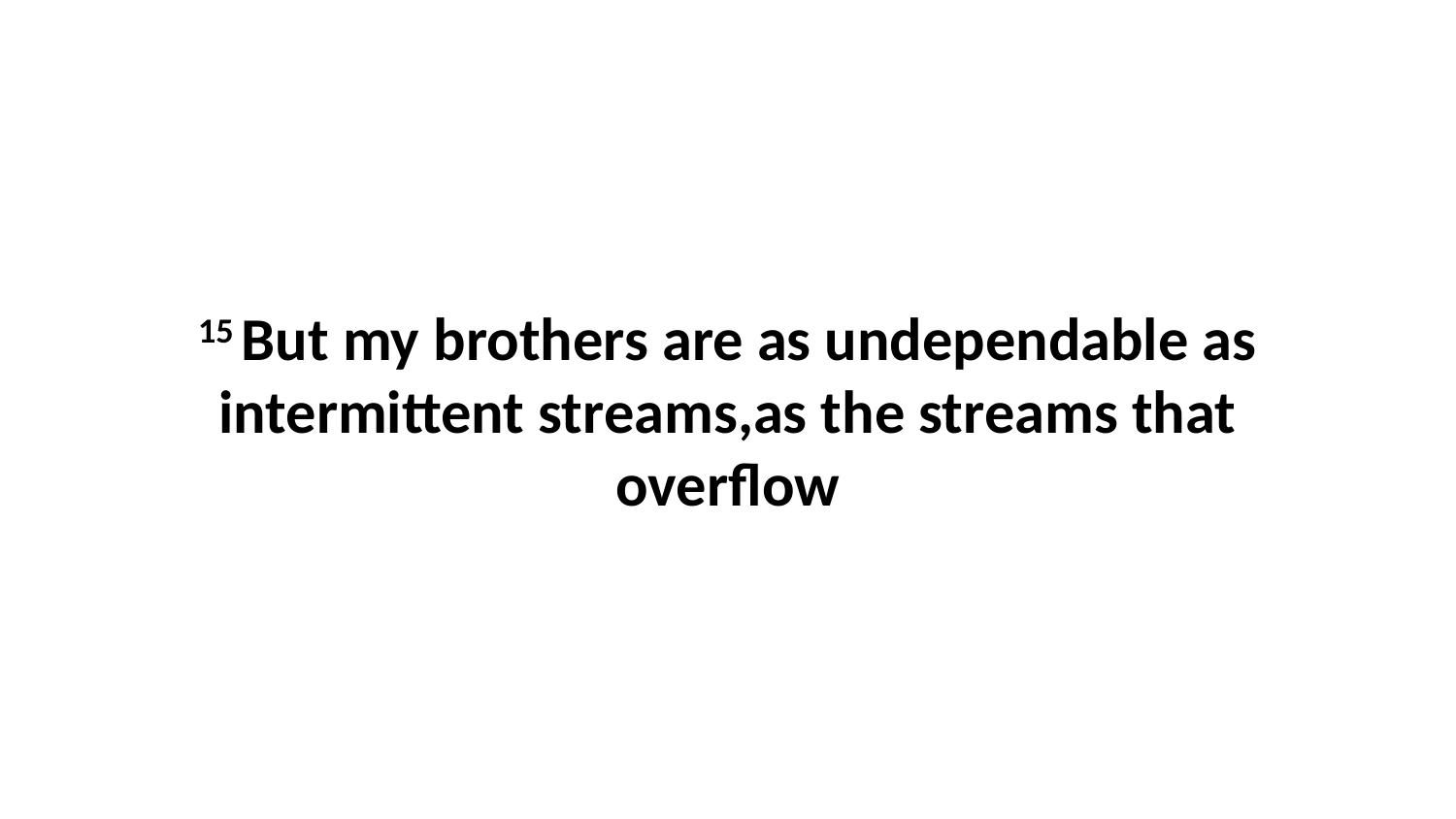

15 But my brothers are as undependable as intermittent streams,as the streams that overflow